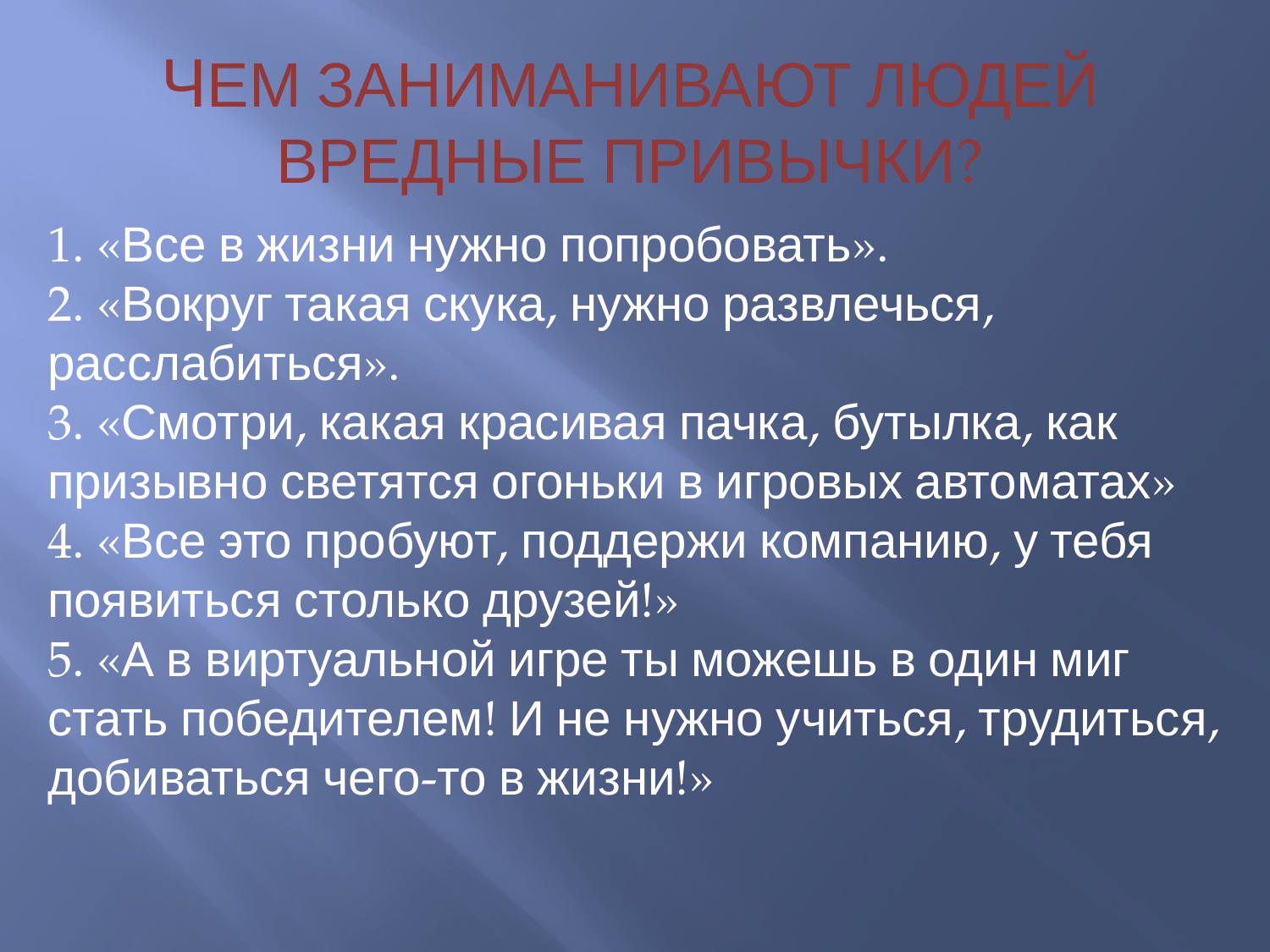

# ЧЕМ ЗАНИМАНИВАЮТ ЛЮДЕЙ ВРЕДНЫЕ ПРИВЫЧКИ?
1. «Все в жизни нужно попробовать».
2. «Вокруг такая скука, нужно развлечься, расслабиться».
3. «Смотри, какая красивая пачка, бутылка, как призывно светятся огоньки в игровых автоматах»
4. «Все это пробуют, поддержи компанию, у тебя появиться столько друзей!»
5. «А в виртуальной игре ты можешь в один миг стать победителем! И не нужно учиться, трудиться, добиваться чего-то в жизни!»